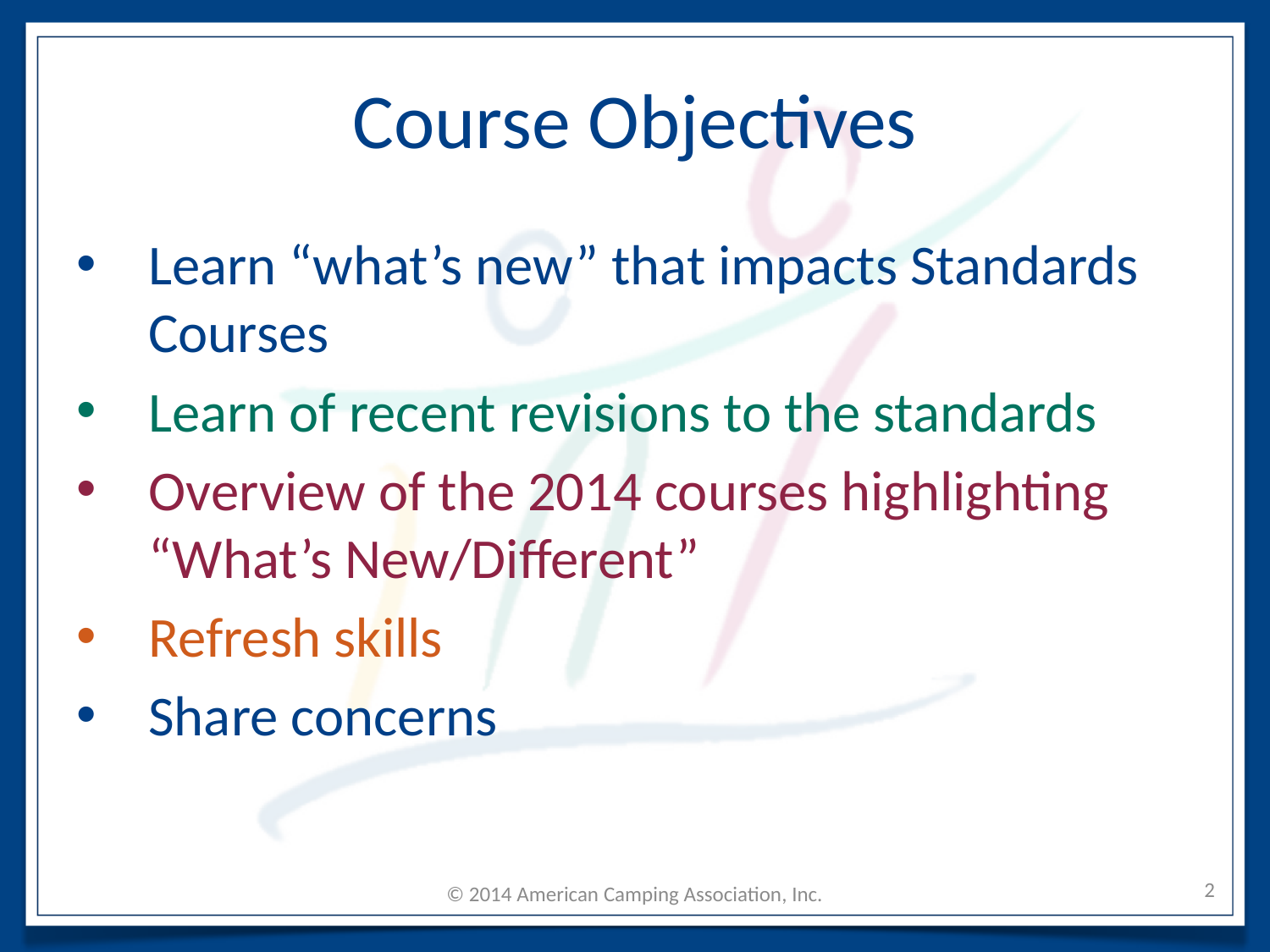

# Course Objectives
Learn “what’s new” that impacts Standards Courses
Learn of recent revisions to the standards
Overview of the 2014 courses highlighting  “What’s New/Different”
Refresh skills
Share concerns

2
© 2014 American Camping Association, Inc.